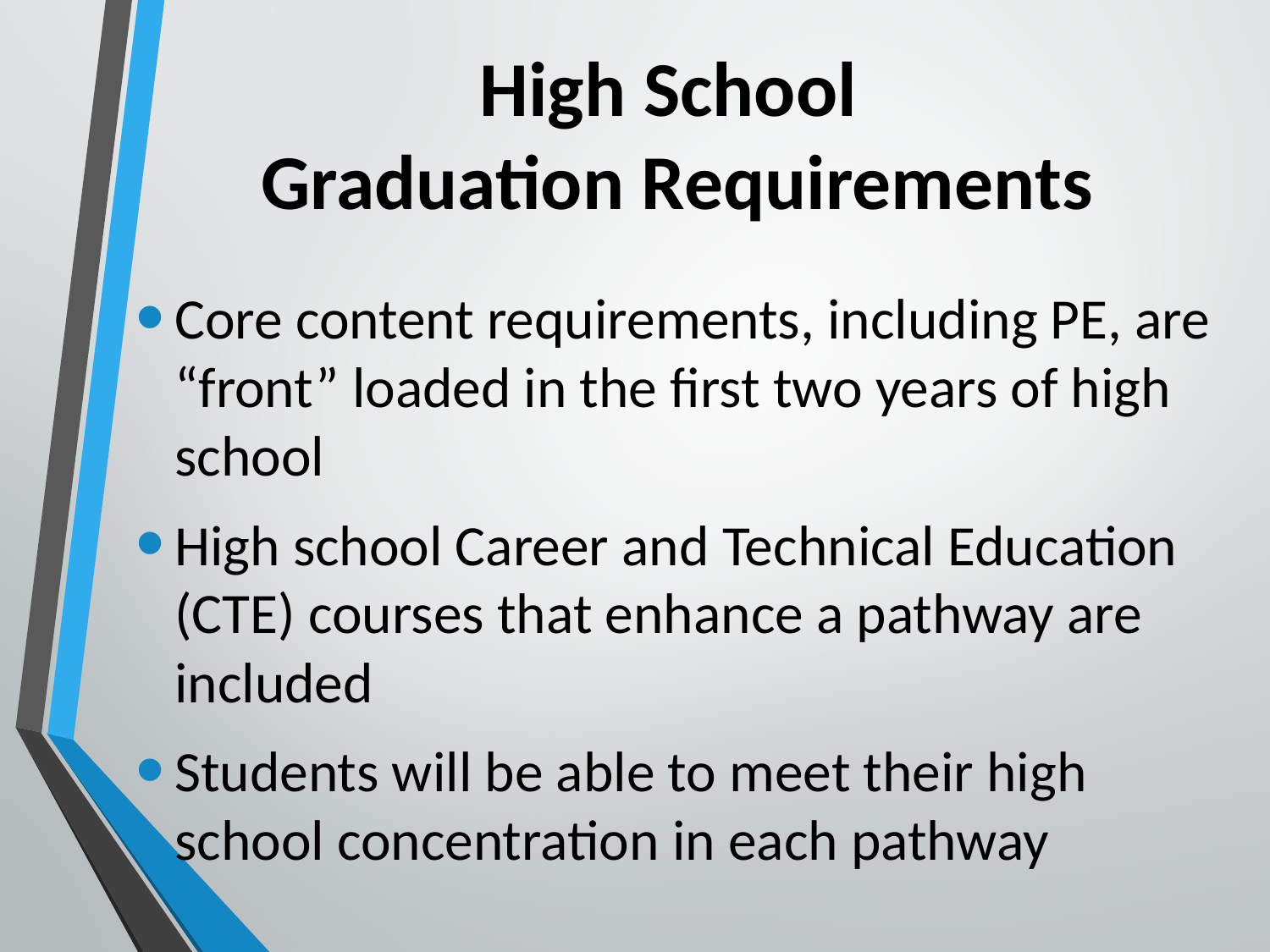

# High School Graduation Requirements
Core content requirements, including PE, are “front” loaded in the first two years of high school
High school Career and Technical Education (CTE) courses that enhance a pathway are included
Students will be able to meet their high school concentration in each pathway